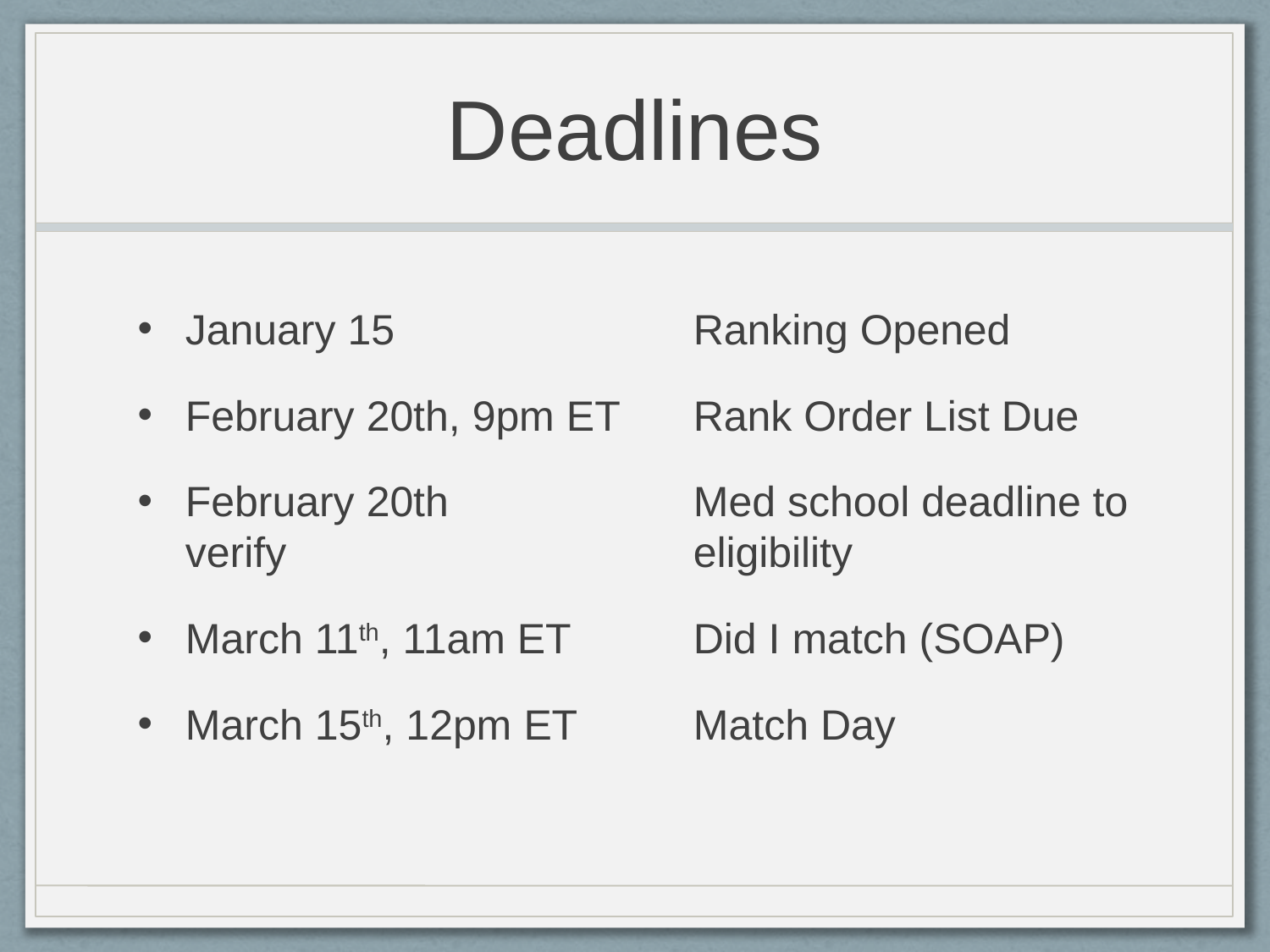

# Deadlines
January 15			Ranking Opened
February 20th, 9pm ET	Rank Order List Due
February 20th		Med school deadline to verify 				eligibility
March 11th, 11am ET	Did I match (SOAP)
March 15th, 12pm ET	Match Day